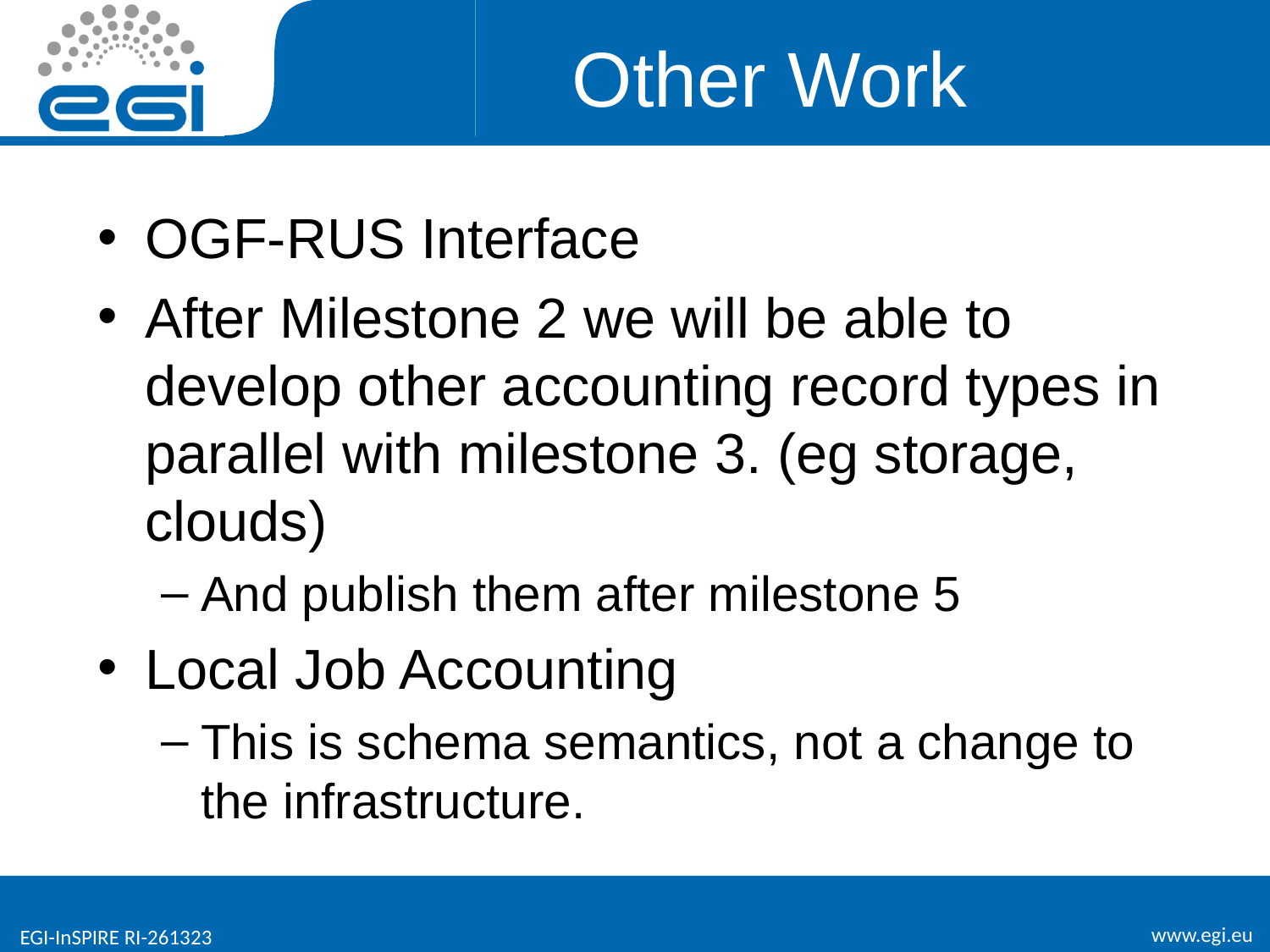

# Other Work
OGF-RUS Interface
After Milestone 2 we will be able to develop other accounting record types in parallel with milestone 3. (eg storage, clouds)
And publish them after milestone 5
Local Job Accounting
This is schema semantics, not a change to the infrastructure.